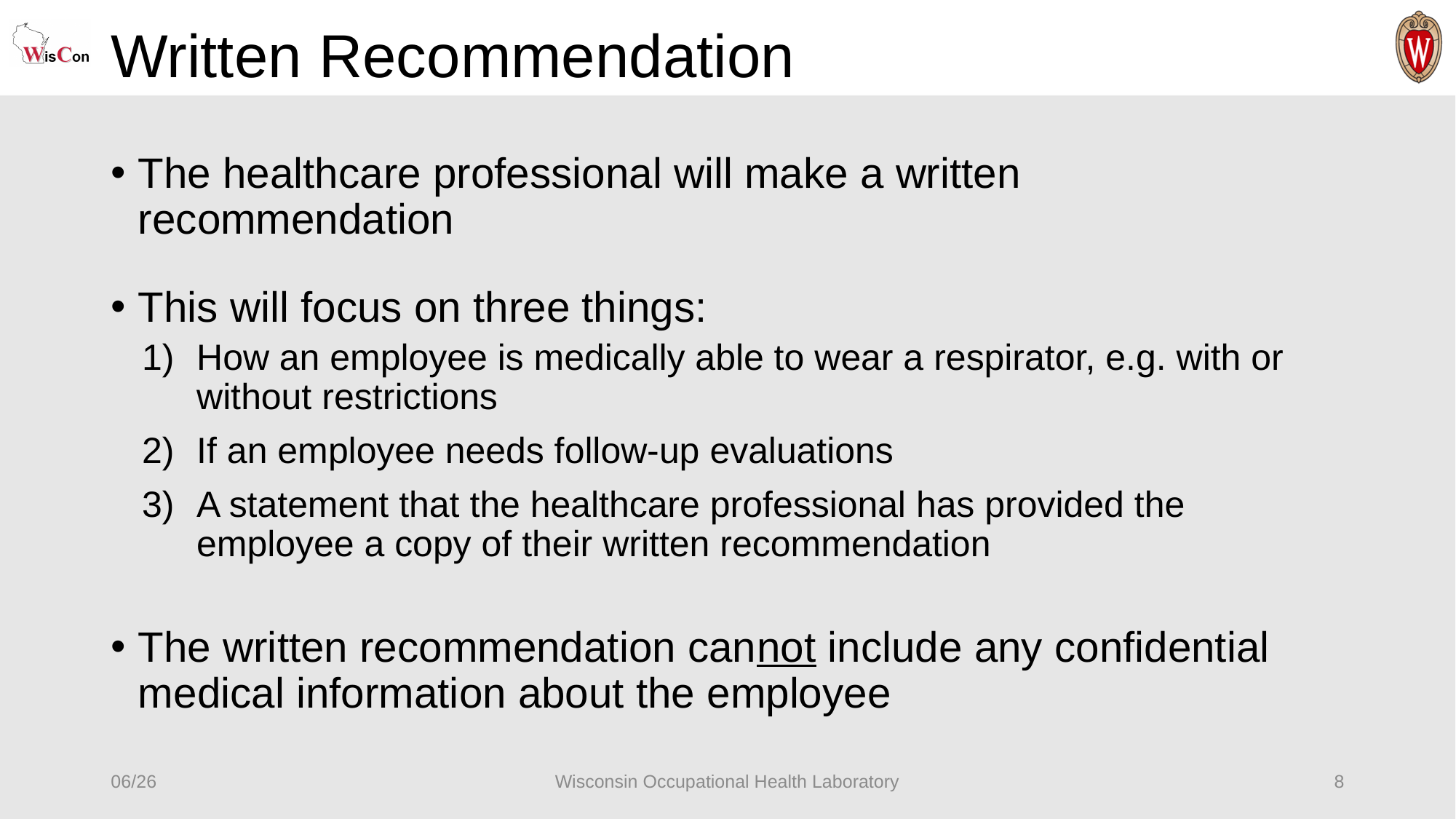

# Written Recommendation
The healthcare professional will make a written recommendation
This will focus on three things:
How an employee is medically able to wear a respirator, e.g. with or without restrictions
If an employee needs follow-up evaluations
A statement that the healthcare professional has provided the employee a copy of their written recommendation
The written recommendation cannot include any confidential medical information about the employee
06/26
Wisconsin Occupational Health Laboratory
8